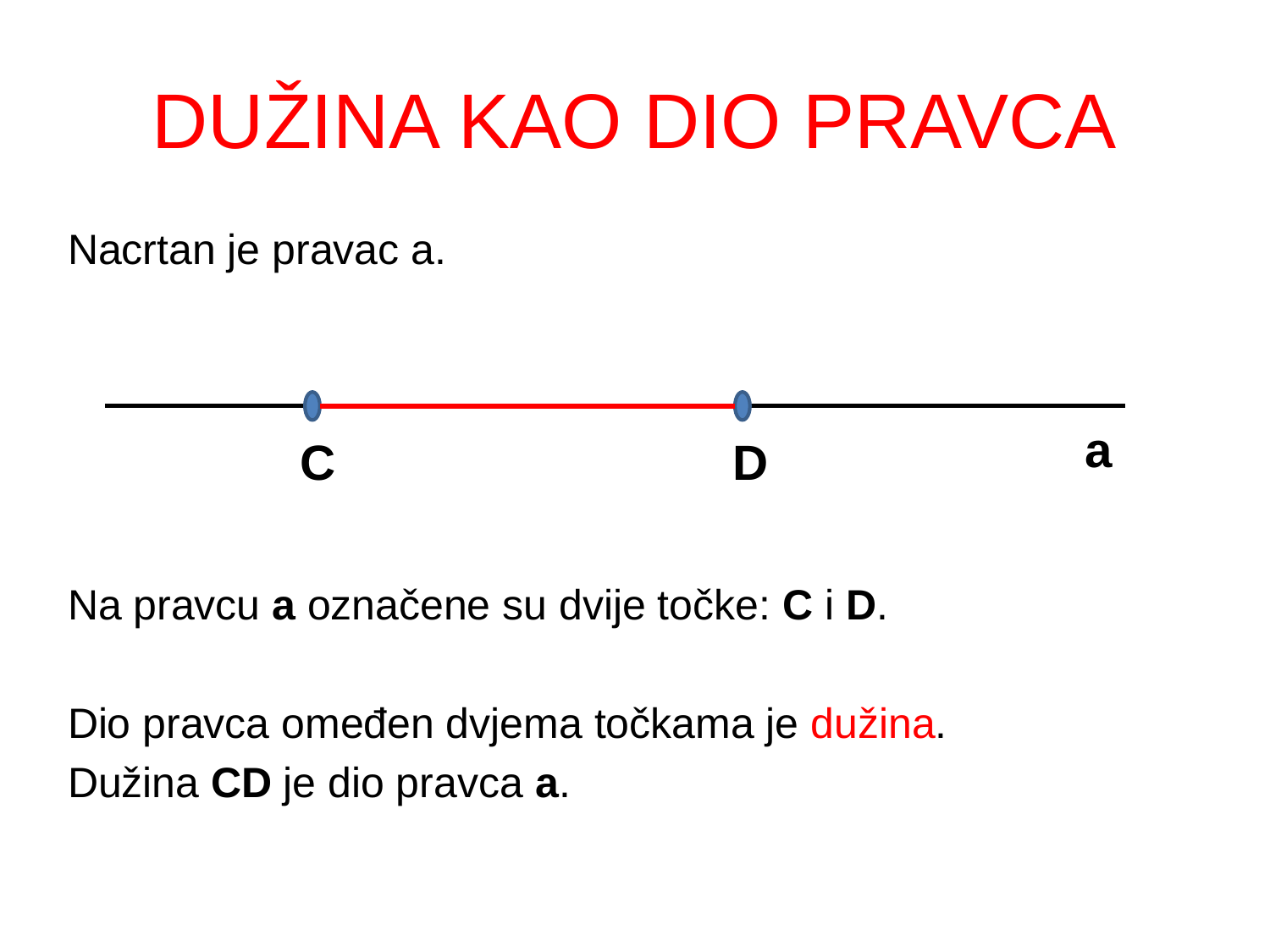

# DUŽINA KAO DIO PRAVCA
Nacrtan je pravac a.

Na pravcu a označene su dvije točke: C i D.

Dio pravca omeđen dvjema točkama je dužina.
Dužina CD je dio pravca a.

a
C
D